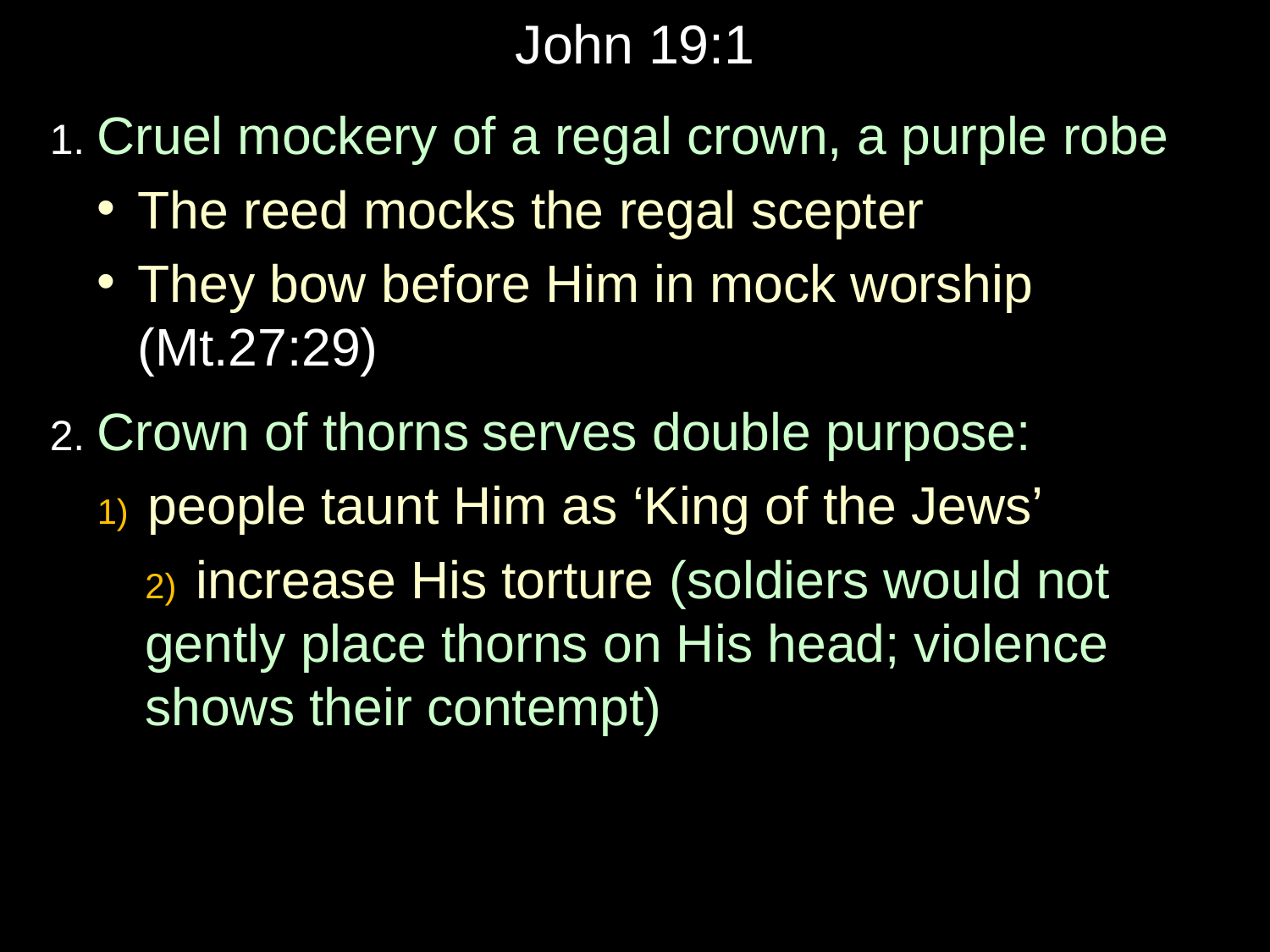

# John 19:1
1. Cruel mockery of a regal crown, a purple robe
The reed mocks the regal scepter
They bow before Him in mock worship (Mt.27:29)
2.	Crown of thorns serves double purpose:
    1)  people taunt Him as ‘King of the Jews’
	2)  increase His torture (soldiers would not gently place thorns on His head; violence shows their contempt)